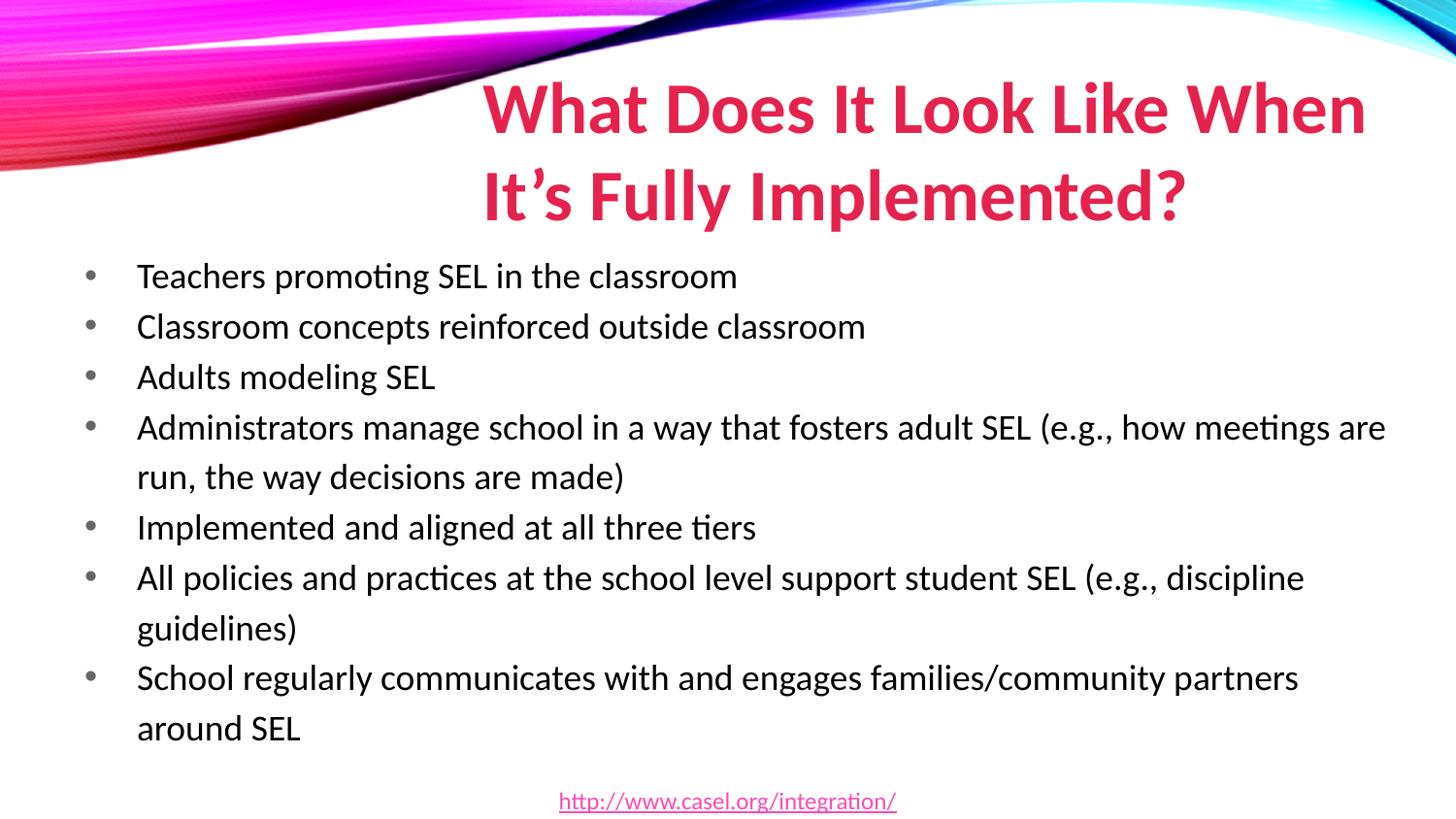

# What Does It Look Like When It’s Fully Implemented?
Teachers promoting SEL in the classroom
Classroom concepts reinforced outside classroom
Adults modeling SEL
Administrators manage school in a way that fosters adult SEL (e.g., how meetings are run, the way decisions are made)
Implemented and aligned at all three tiers
All policies and practices at the school level support student SEL (e.g., discipline guidelines)
School regularly communicates with and engages families/community partners around SEL
http://www.casel.org/integration/